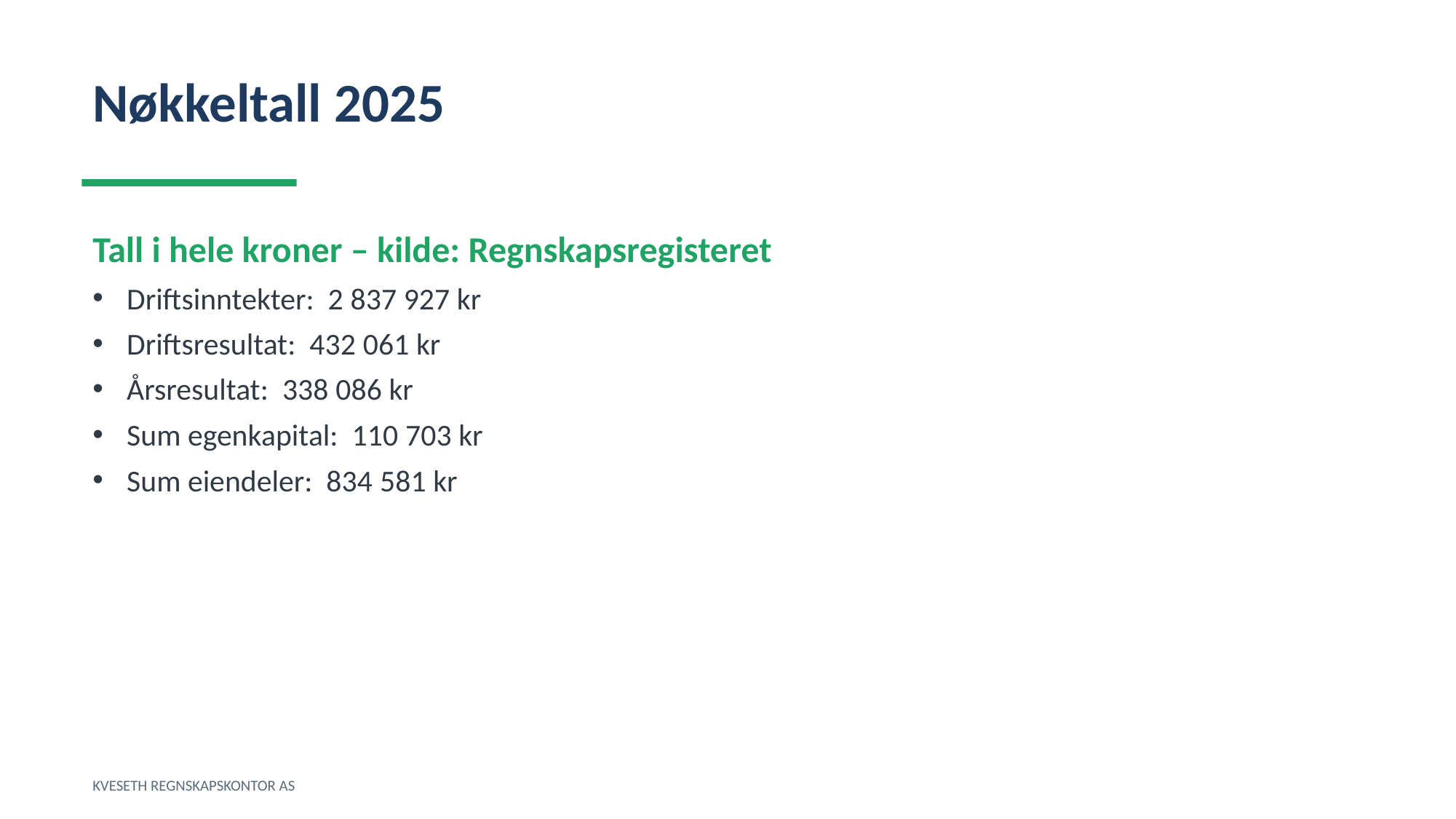

Nøkkeltall 2025

Tall i hele kroner – kilde: Regnskapsregisteret
Driftsinntekter:  2 837 927 kr
Driftsresultat:  432 061 kr
Årsresultat:  338 086 kr
Sum egenkapital:  110 703 kr
Sum eiendeler:  834 581 kr
KVESETH REGNSKAPSKONTOR AS